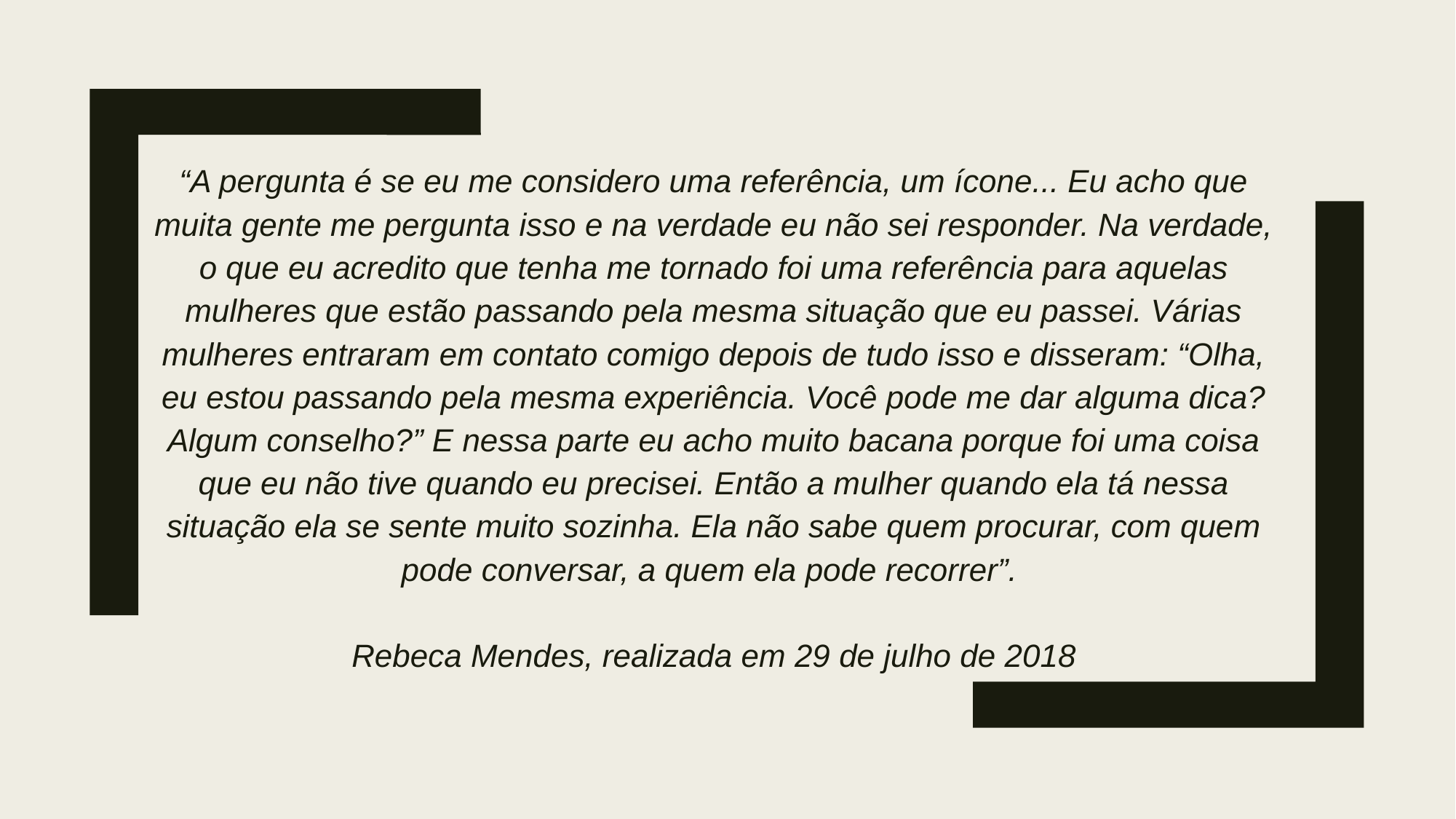

“A pergunta é se eu me considero uma referência, um ícone... Eu acho que muita gente me pergunta isso e na verdade eu não sei responder. Na verdade, o que eu acredito que tenha me tornado foi uma referência para aquelas mulheres que estão passando pela mesma situação que eu passei. Várias mulheres entraram em contato comigo depois de tudo isso e disseram: “Olha, eu estou passando pela mesma experiência. Você pode me dar alguma dica? Algum conselho?” E nessa parte eu acho muito bacana porque foi uma coisa que eu não tive quando eu precisei. Então a mulher quando ela tá nessa situação ela se sente muito sozinha. Ela não sabe quem procurar, com quem pode conversar, a quem ela pode recorrer”.

Rebeca Mendes, realizada em 29 de julho de 2018